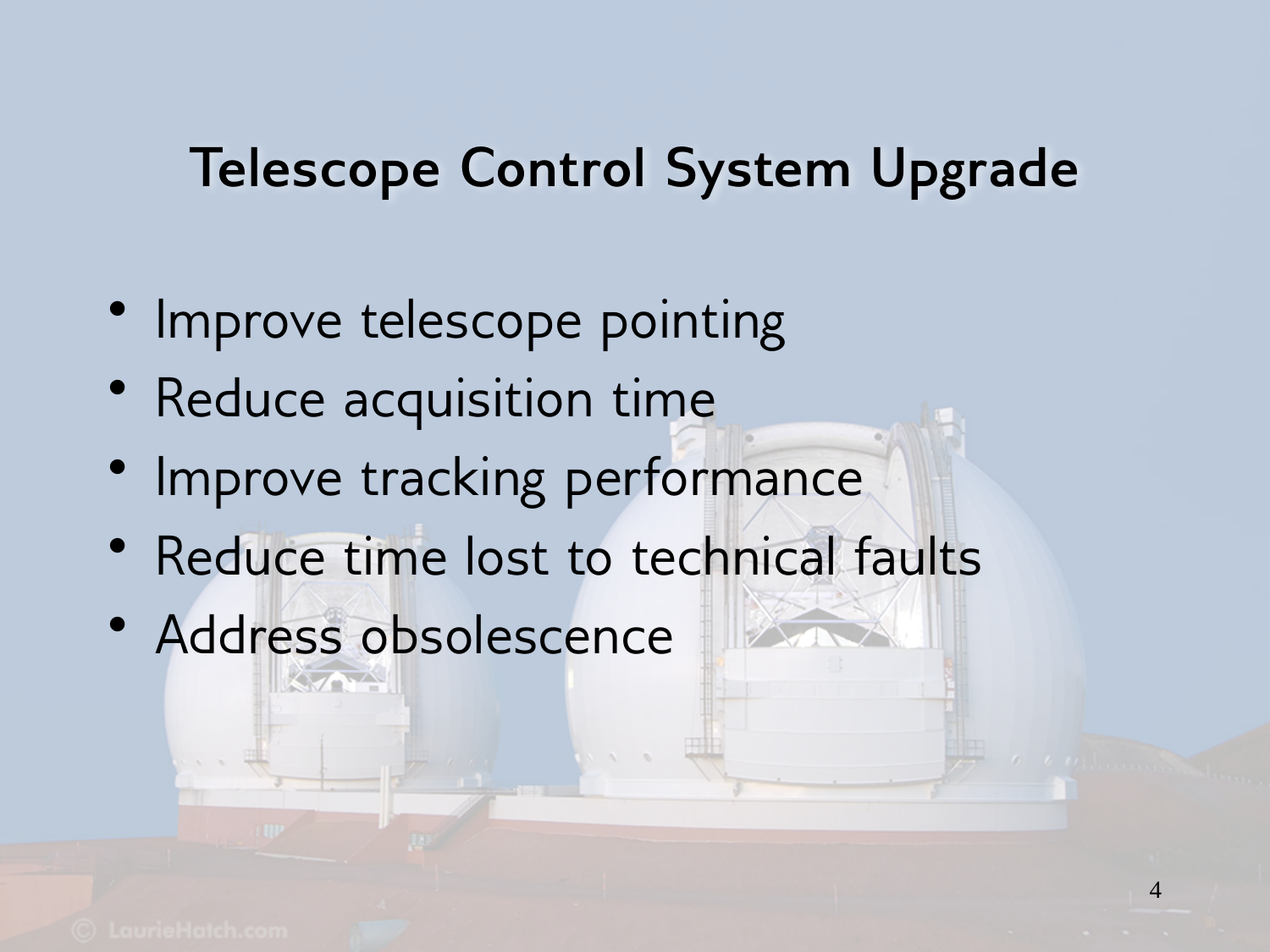

# Telescope Control System Upgrade
Improve telescope pointing
Reduce acquisition time
Improve tracking performance
Reduce time lost to technical faults
Address obsolescence
4